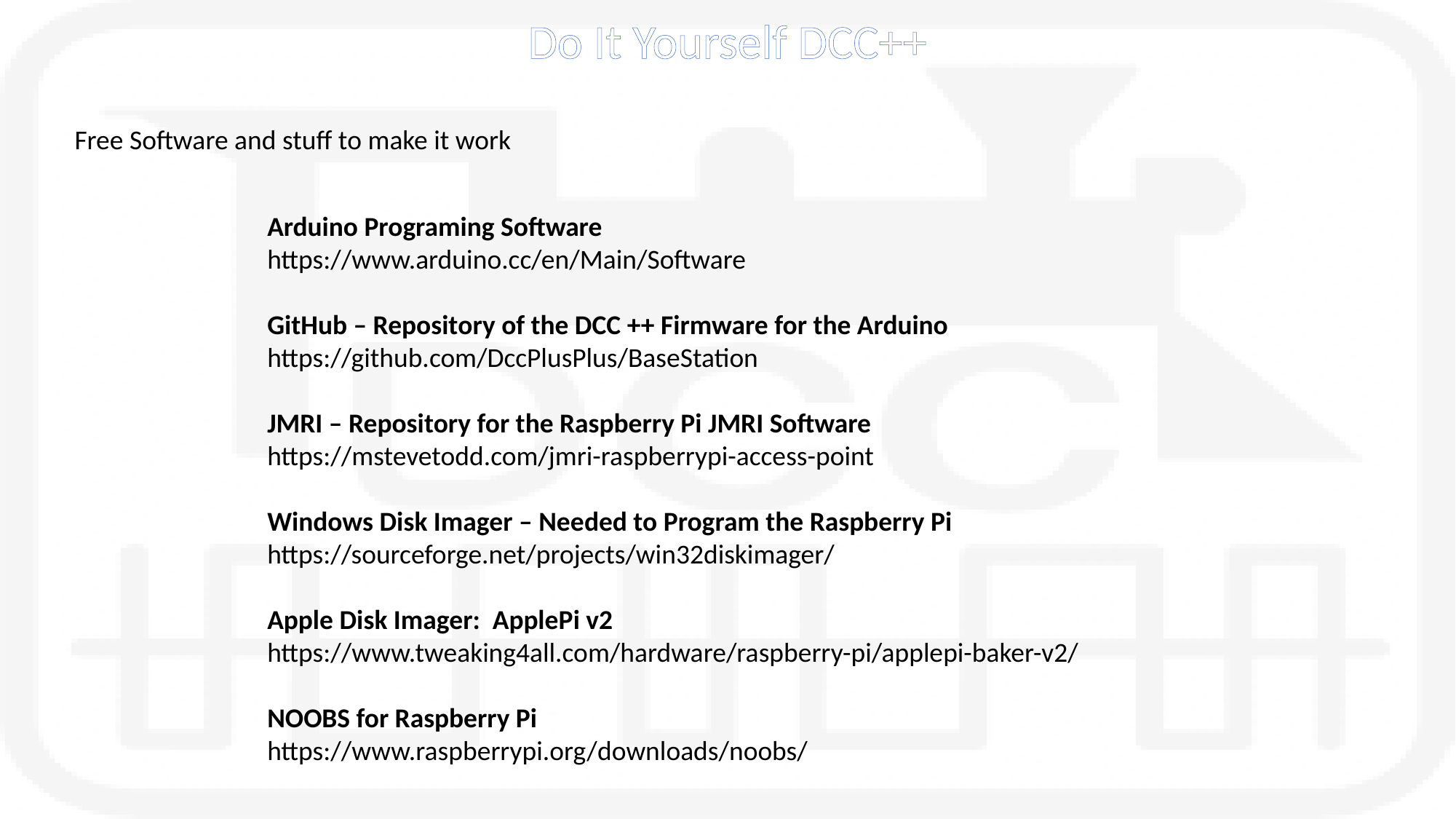

# Do It Yourself DCC++
Free Software and stuff to make it work
Arduino Programing Software
https://www.arduino.cc/en/Main/Software

GitHub – Repository of the DCC ++ Firmware for the Arduino
https://github.com/DccPlusPlus/BaseStation

JMRI – Repository for the Raspberry Pi JMRI Software
https://mstevetodd.com/jmri-raspberrypi-access-point

Windows Disk Imager – Needed to Program the Raspberry Pi
https://sourceforge.net/projects/win32diskimager/

Apple Disk Imager:  ApplePi v2
https://www.tweaking4all.com/hardware/raspberry-pi/applepi-baker-v2/

NOOBS for Raspberry Pi
https://www.raspberrypi.org/downloads/noobs/